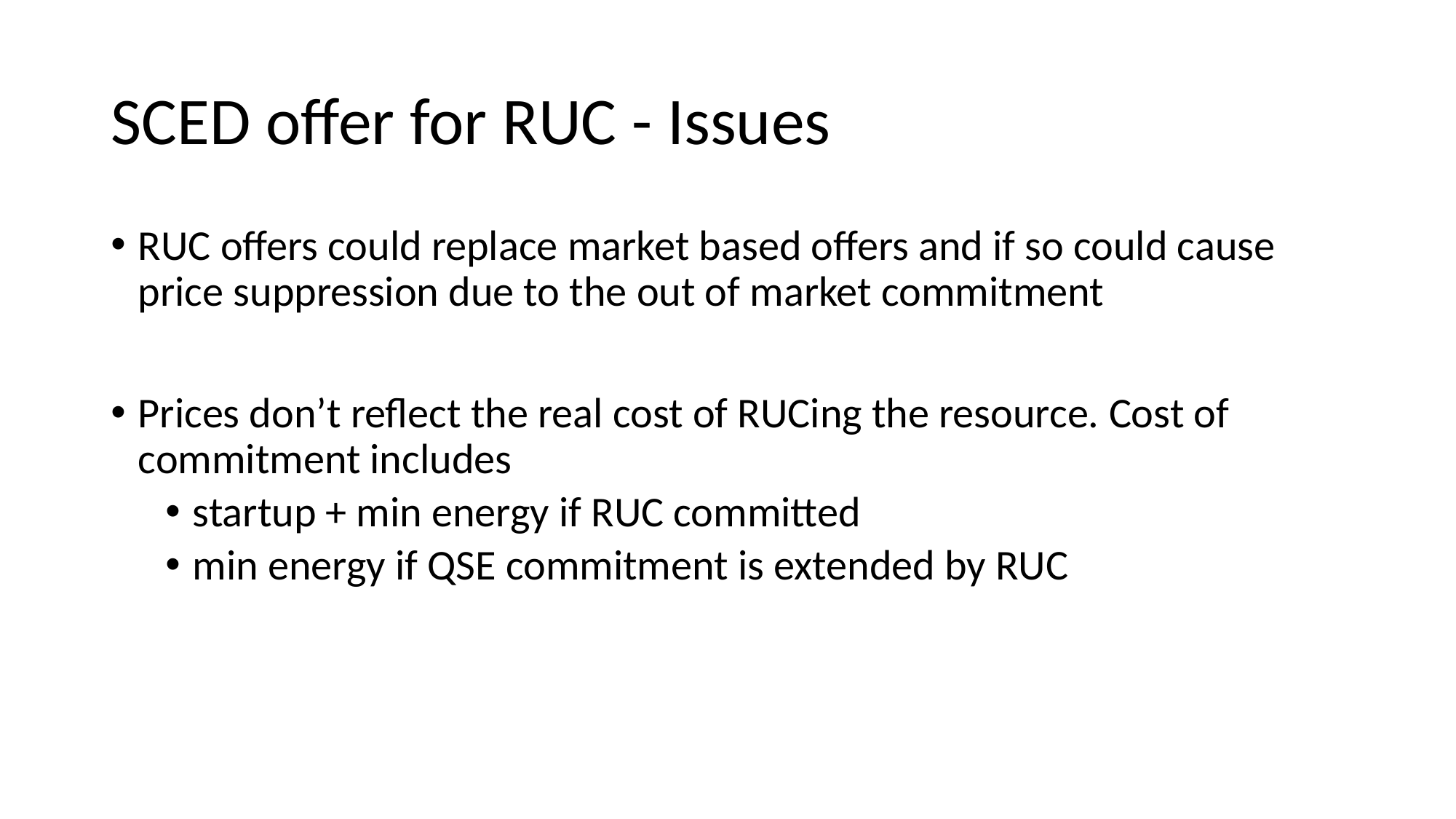

# SCED offer for RUC - Issues
RUC offers could replace market based offers and if so could cause price suppression due to the out of market commitment

Prices don’t reflect the real cost of RUCing the resource. Cost of commitment includes
startup + min energy if RUC committed
min energy if QSE commitment is extended by RUC